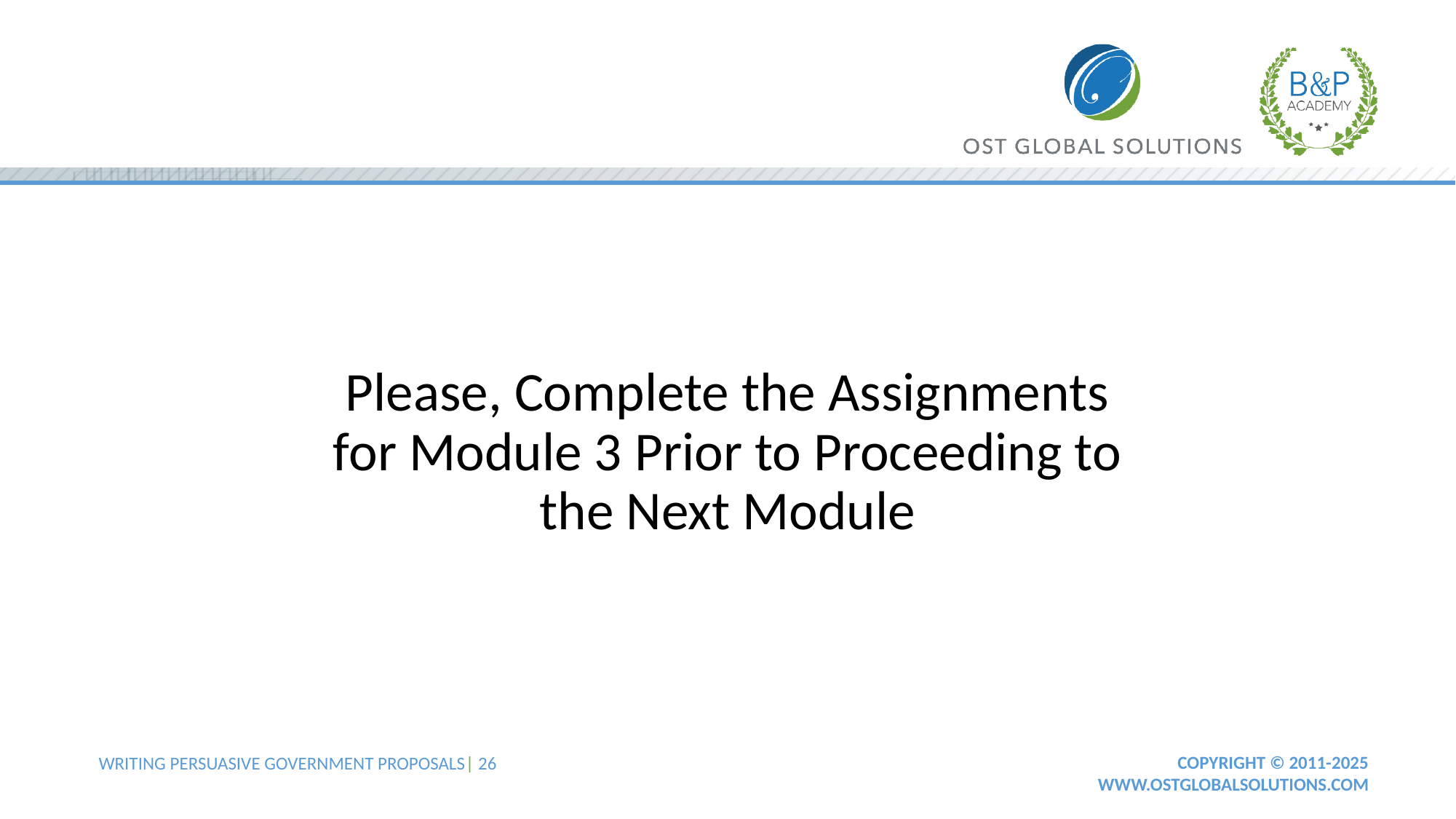

# Please, Complete the Assignments for Module 3 Prior to Proceeding to the Next Module